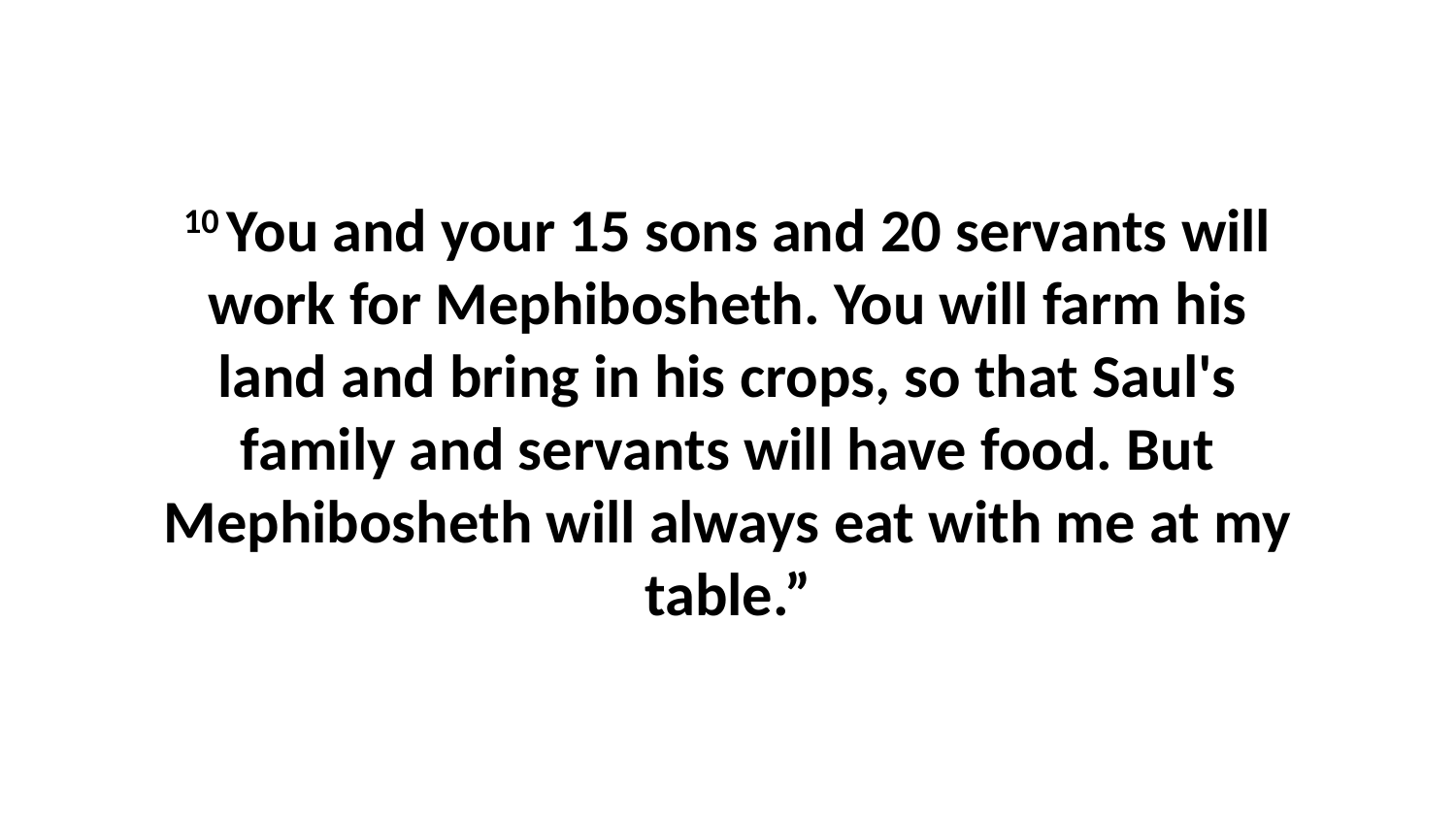

10 You and your 15 sons and 20 servants will work for Mephibosheth. You will farm his land and bring in his crops, so that Saul's family and servants will have food. But Mephibosheth will always eat with me at my table.”